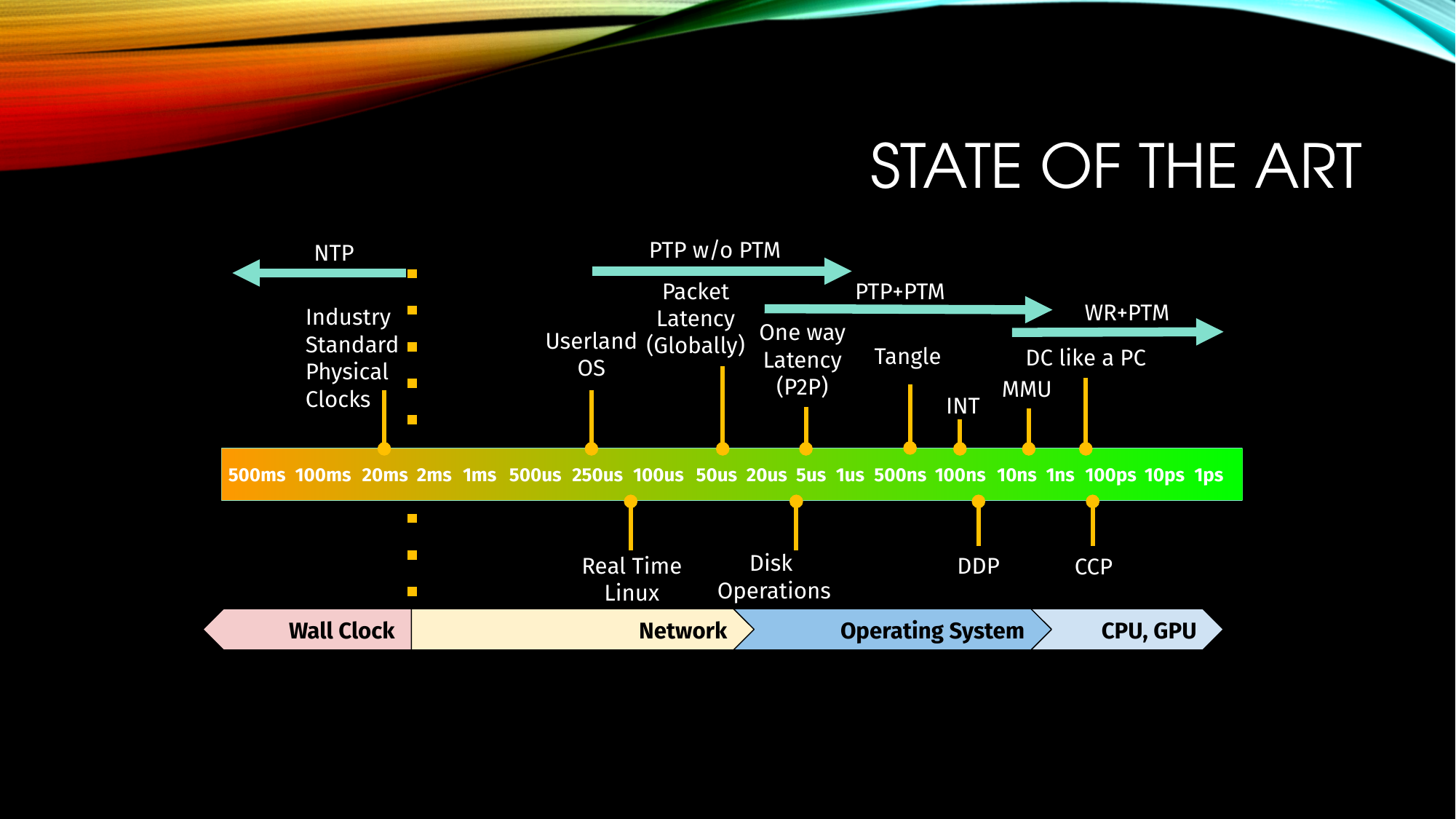

# State of the ART
PTP w/o PTM
NTP
Packet Latency (Globally)
PTP+PTM
WR+PTM
Industry Standard Physical Clocks
One way Latency (P2P)
Userland
OS
Tangle
DC like a PC
MMU
INT

500ms
100ms
20ms
2ms
1ms
500us
250us
100us
50us
20us
5us
1us
500ns
100ns
10ns
1ns
100ps
10ps
1ps
DDP
CCP
Disk
Operations
Real Time Linux
Wall Clock
Network
Operating System
CPU, GPU